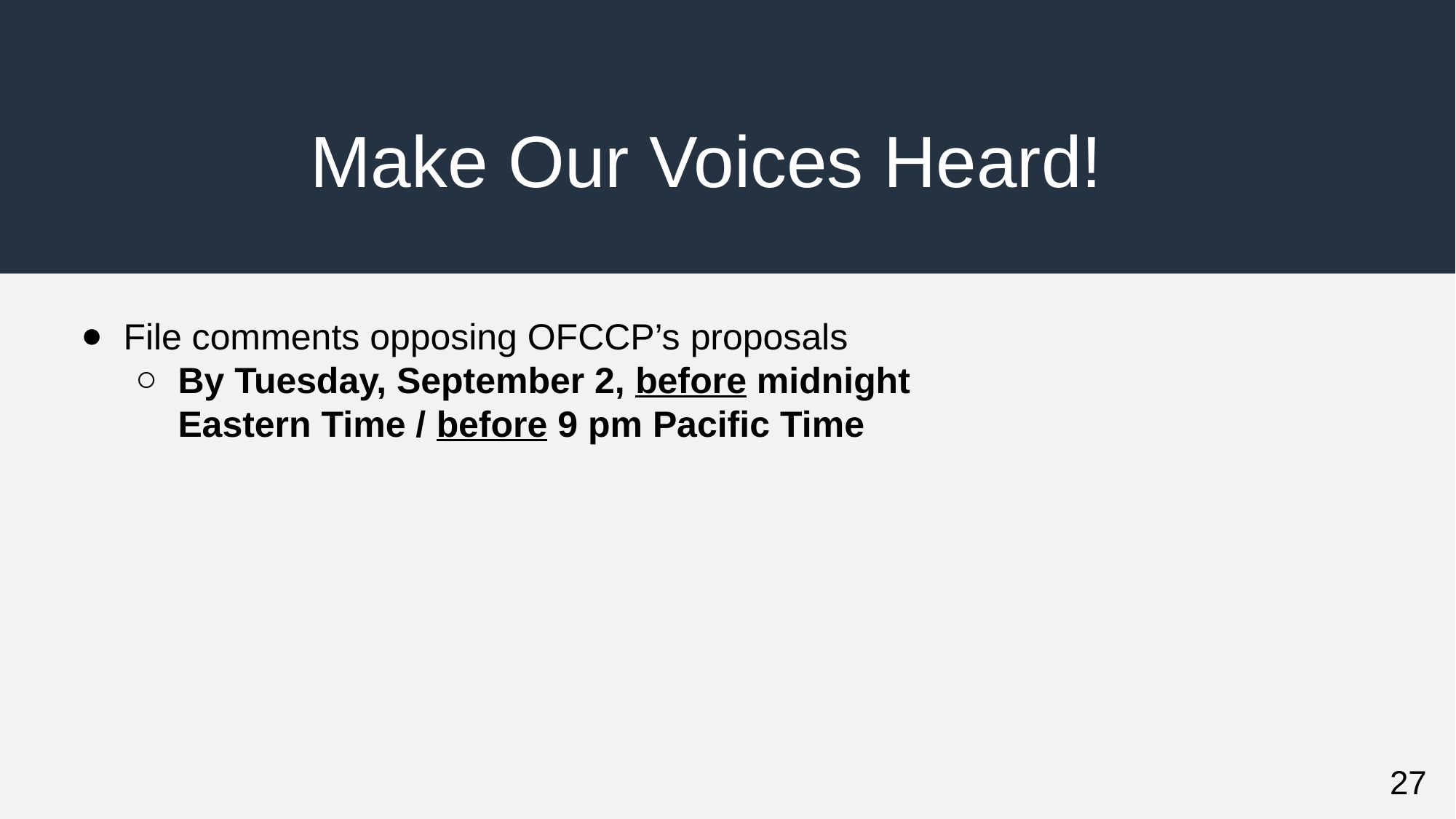

# Make Our Voices Heard!
File comments opposing OFCCP’s proposals
By Tuesday, September 2, before midnight Eastern Time / before 9 pm Pacific Time
27